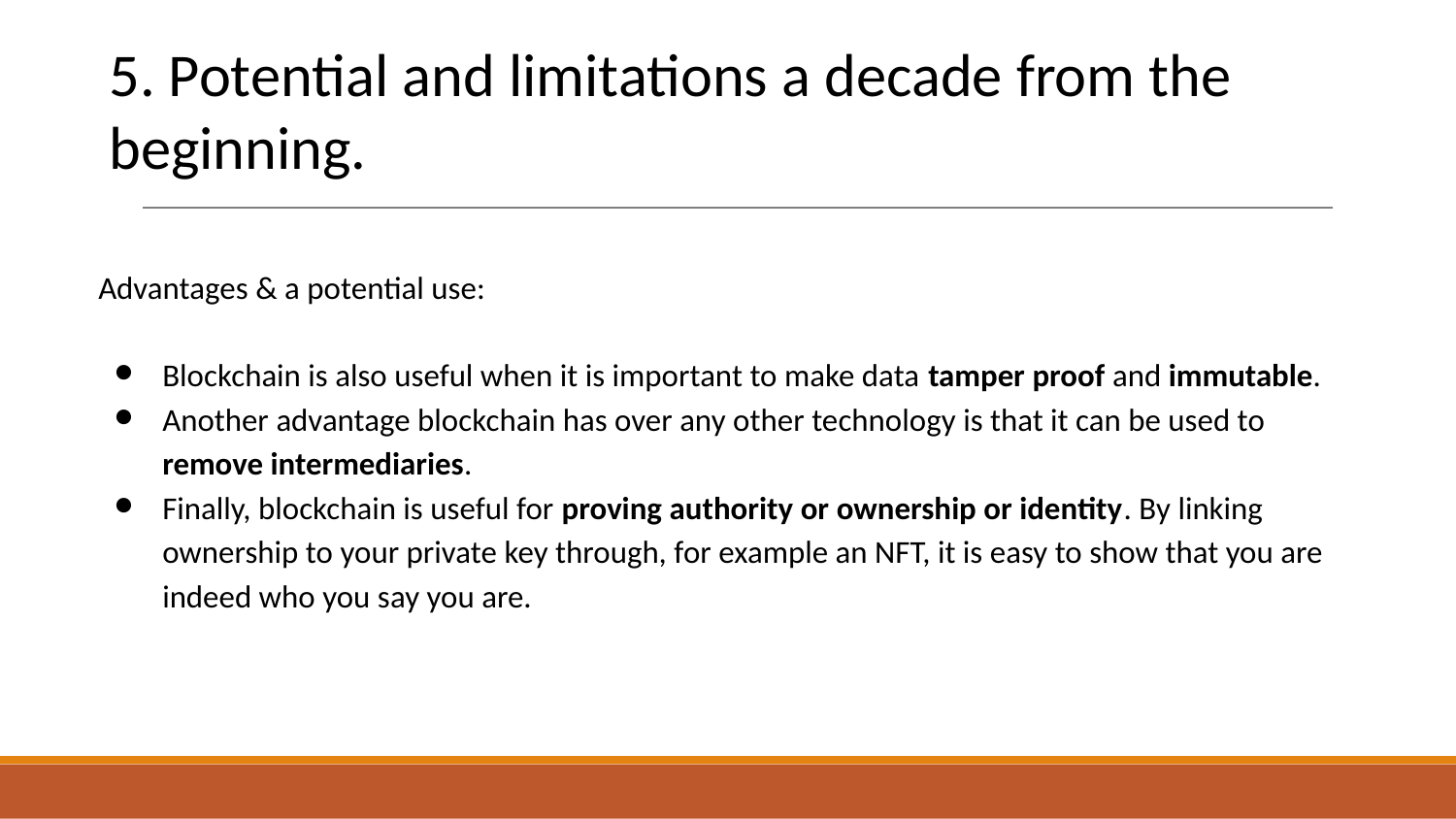

# 5. Potential and limitations a decade from the beginning.
Advantages & a potential use:

Blockchain is also useful when it is important to make data tamper proof and immutable.
Another advantage blockchain has over any other technology is that it can be used to remove intermediaries.
Finally, blockchain is useful for proving authority or ownership or identity. By linking ownership to your private key through, for example an NFT, it is easy to show that you are indeed who you say you are.